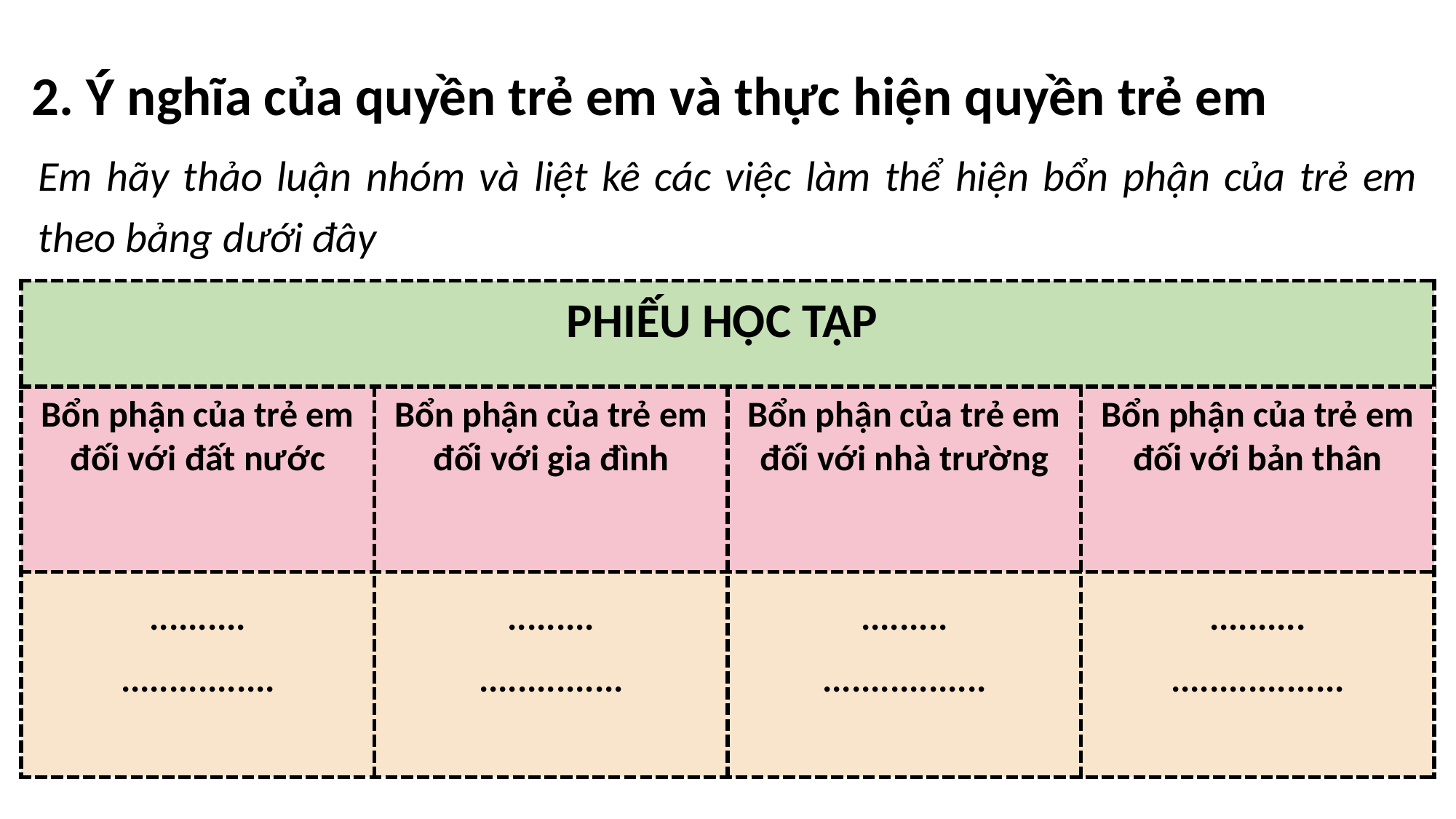

2. Ý nghĩa của quyền trẻ em và thực hiện quyền trẻ em
Em hãy thảo luận nhóm và liệt kê các việc làm thể hiện bổn phận của trẻ em theo bảng dưới đây
| PHIẾU HỌC TẬP |  |  |  |
| --- | --- | --- | --- |
| Bổn phận của trẻ em đối với đất nước | Bổn phận của trẻ em đối với gia đình | Bổn phận của trẻ em đối với nhà trường | Bổn phận của trẻ em đối với bản thân |
| .......... ................ | ......... ............... | ......... ................. | .......... .................. |